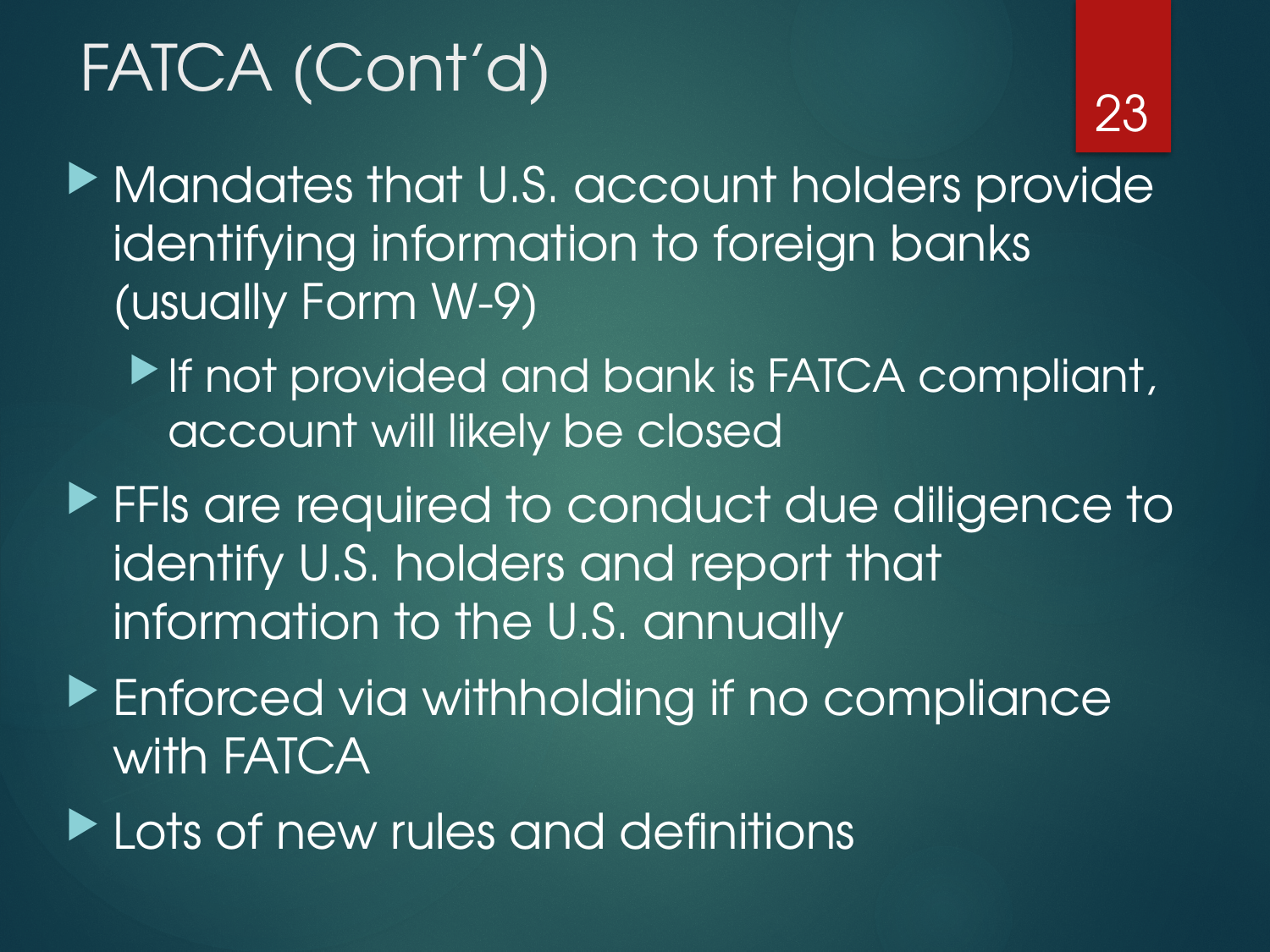

# FATCA (Cont’d)
23
Mandates that U.S. account holders provide identifying information to foreign banks (usually Form W-9)
If not provided and bank is FATCA compliant, account will likely be closed
FFIs are required to conduct due diligence to identify U.S. holders and report that information to the U.S. annually
Enforced via withholding if no compliance with FATCA
Lots of new rules and definitions